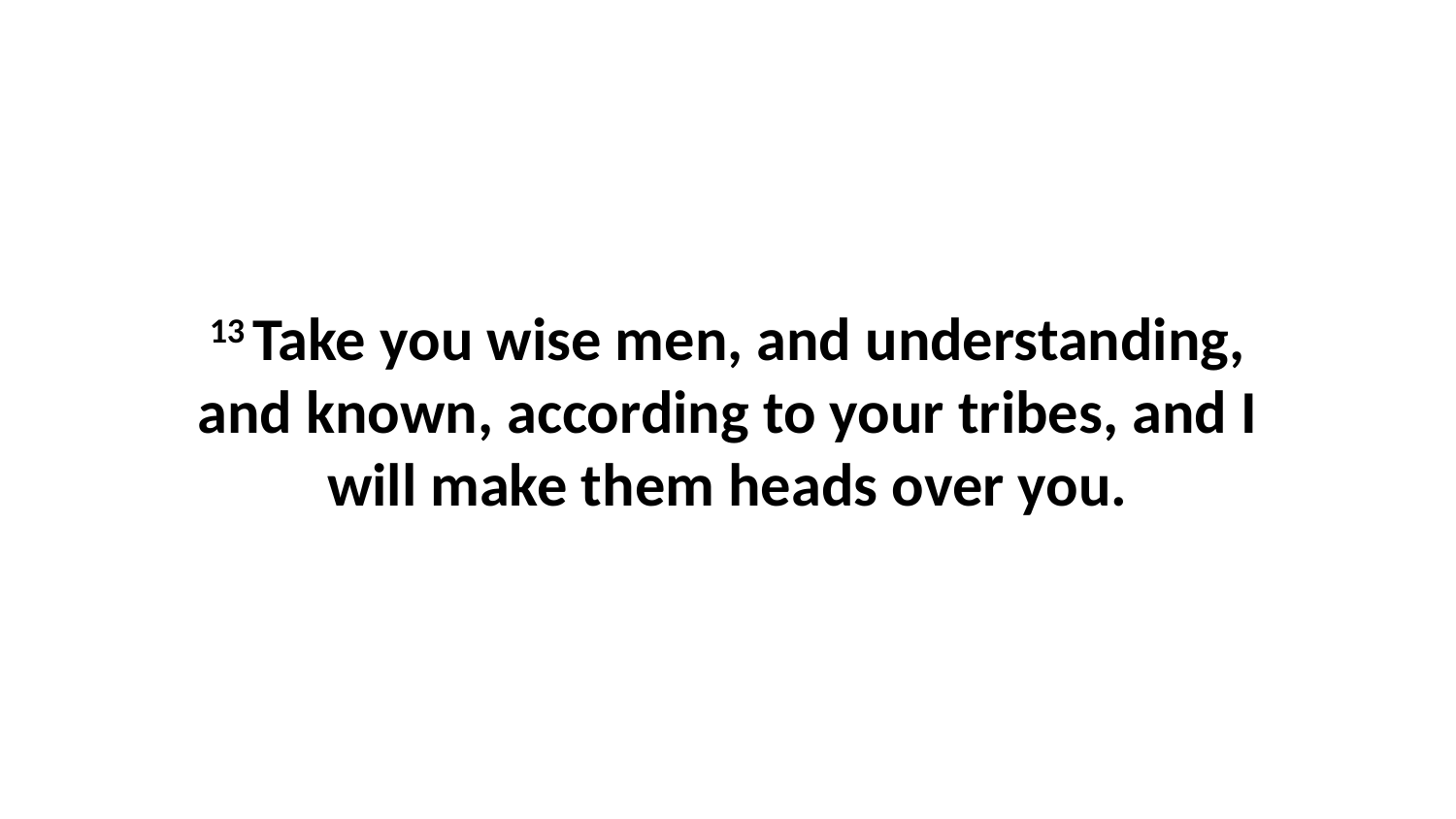

13 Take you wise men, and understanding, and known, according to your tribes, and I will make them heads over you.